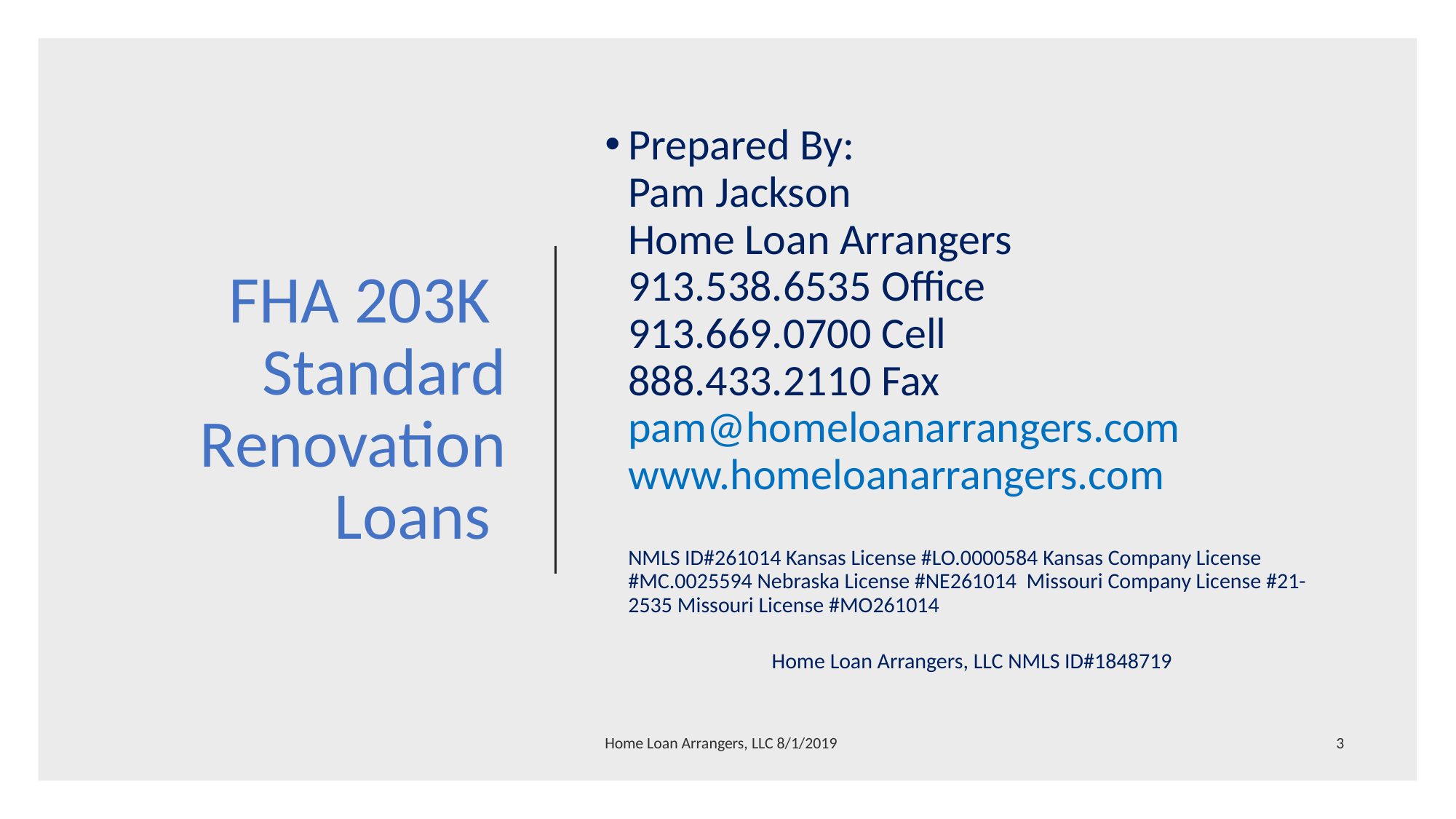

# FHA 203K  Standard Renovation Loans
Prepared By:
Pam Jackson
Home Loan Arrangers
913.538.6535 Office
913.669.0700 Cell
888.433.2110 Fax
pam@homeloanarrangers.com
www.homeloanarrangers.com
NMLS ID#261014 Kansas License #LO.0000584 Kansas Company License #MC.0025594 Nebraska License #NE261014  Missouri Company License #21-2535 Missouri License #MO261014
Home Loan Arrangers, LLC NMLS ID#1848719
Home Loan Arrangers, LLC 8/1/2019
3